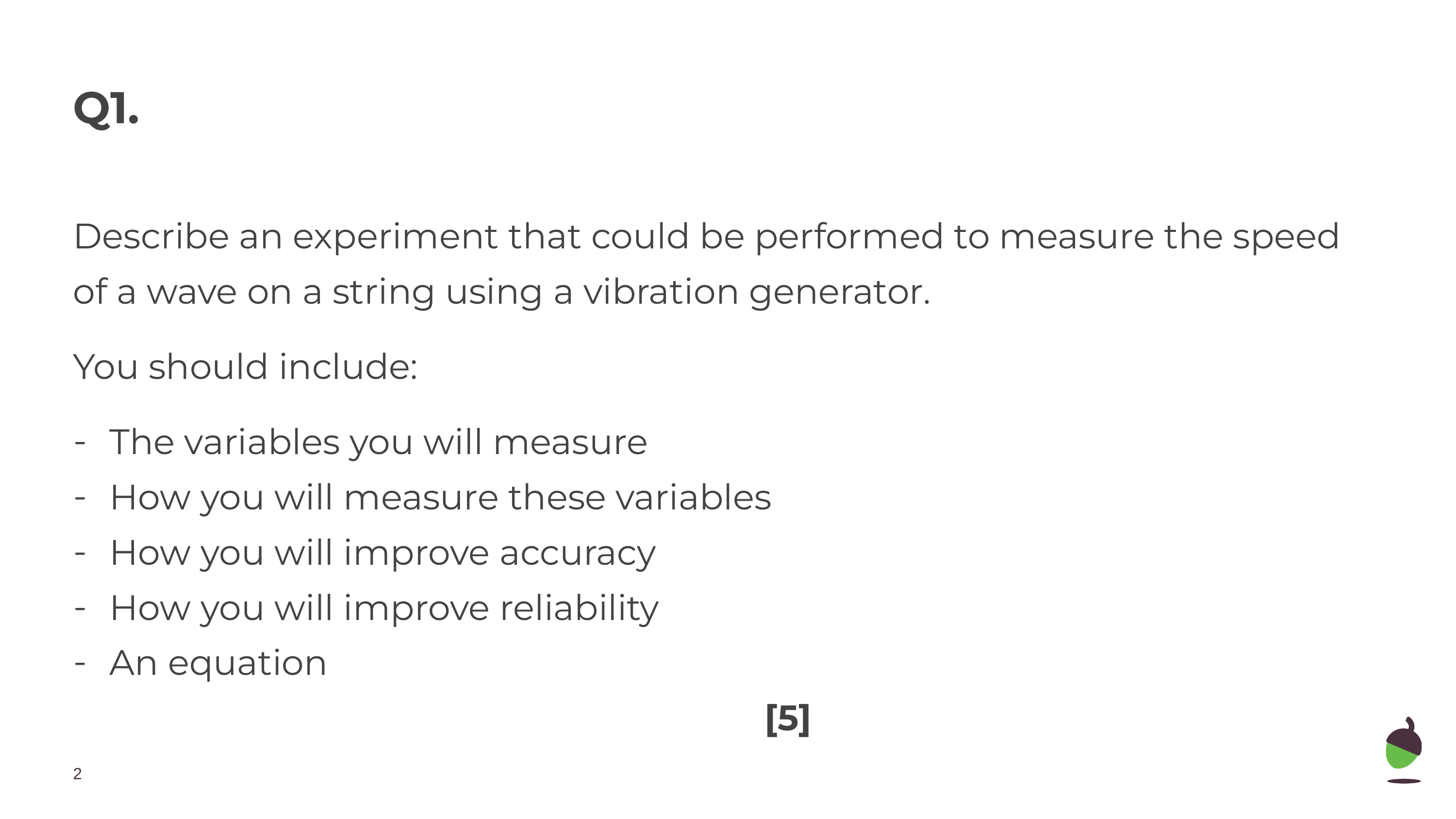

# Q1.
Describe an experiment that could be performed to measure the speed of a wave on a string using a vibration generator.
You should include:
The variables you will measure
How you will measure these variables
How you will improve accuracy
How you will improve reliability
An equation																							[5]
2